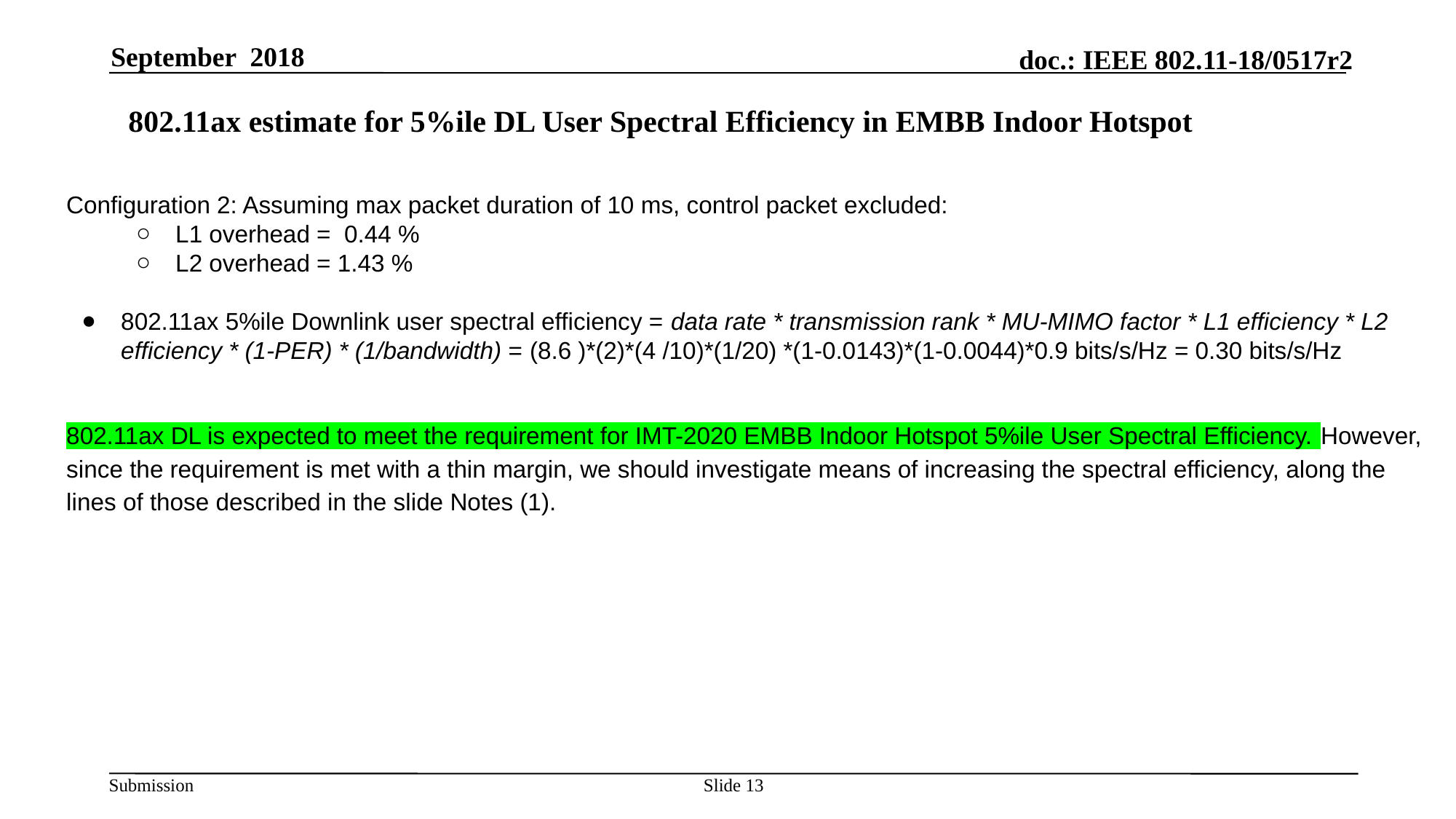

September  2018
# 802.11ax estimate for 5%ile DL User Spectral Efficiency in EMBB Indoor Hotspot

Configuration 2: Assuming max packet duration of 10 ms, control packet excluded:
L1 overhead =  0.44 %
L2 overhead = 1.43 %

802.11ax 5%ile Downlink user spectral efficiency = data rate * transmission rank * MU-MIMO factor * L1 efficiency * L2 efficiency * (1-PER) * (1/bandwidth) = (8.6 )*(2)*(4 /10)*(1/20) *(1-0.0143)*(1-0.0044)*0.9 bits/s/Hz = 0.30 bits/s/Hz

802.11ax DL is expected to meet the requirement for IMT-2020 EMBB Indoor Hotspot 5%ile User Spectral Efficiency. However, since the requirement is met with a thin margin, we should investigate means of increasing the spectral efficiency, along the lines of those described in the slide Notes (1).
Slide 13